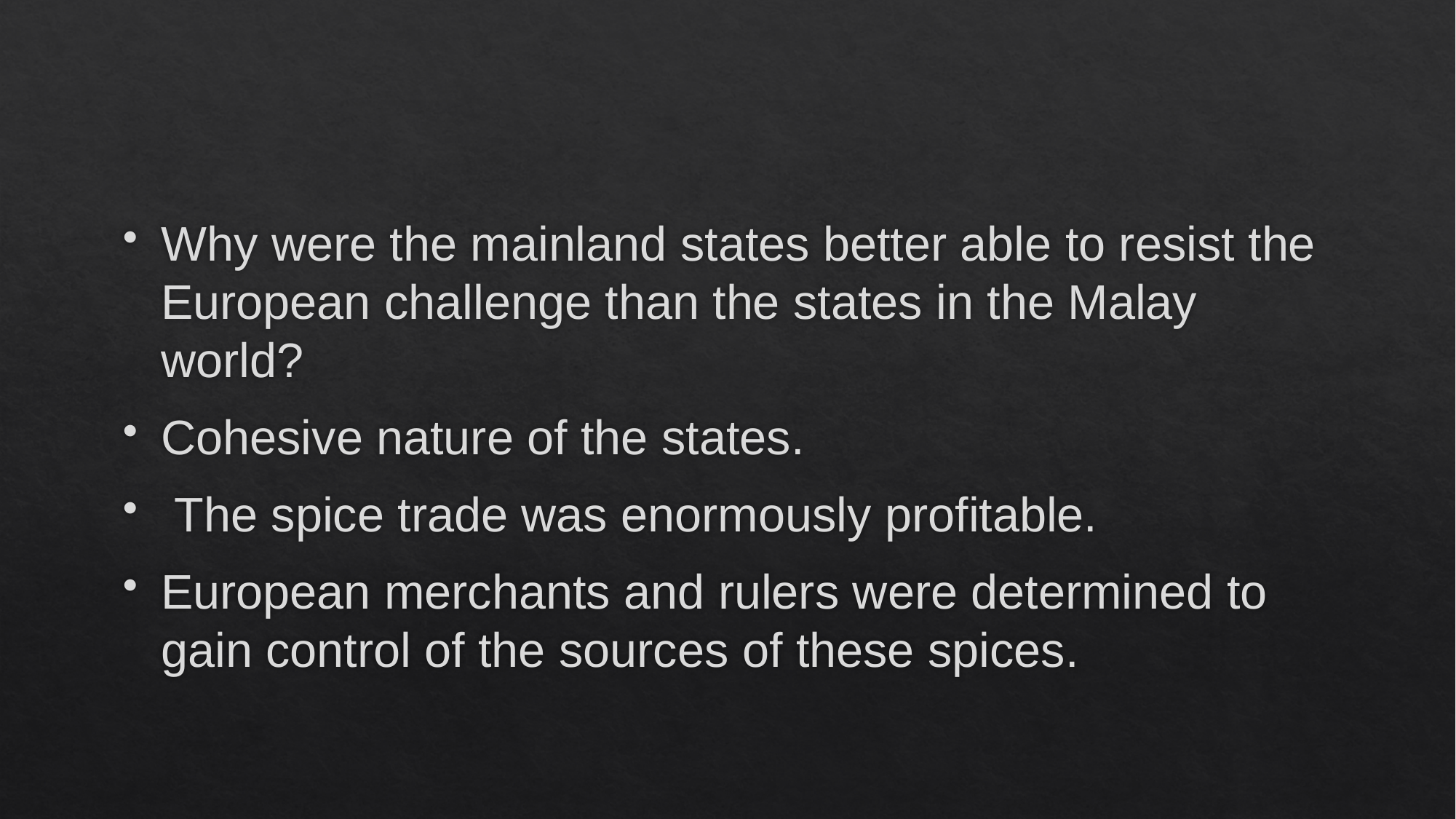

#
Why were the mainland states better able to resist the European challenge than the states in the Malay world?
Cohesive nature of the states.
 The spice trade was enormously profitable.
European merchants and rulers were determined to gain control of the sources of these spices.